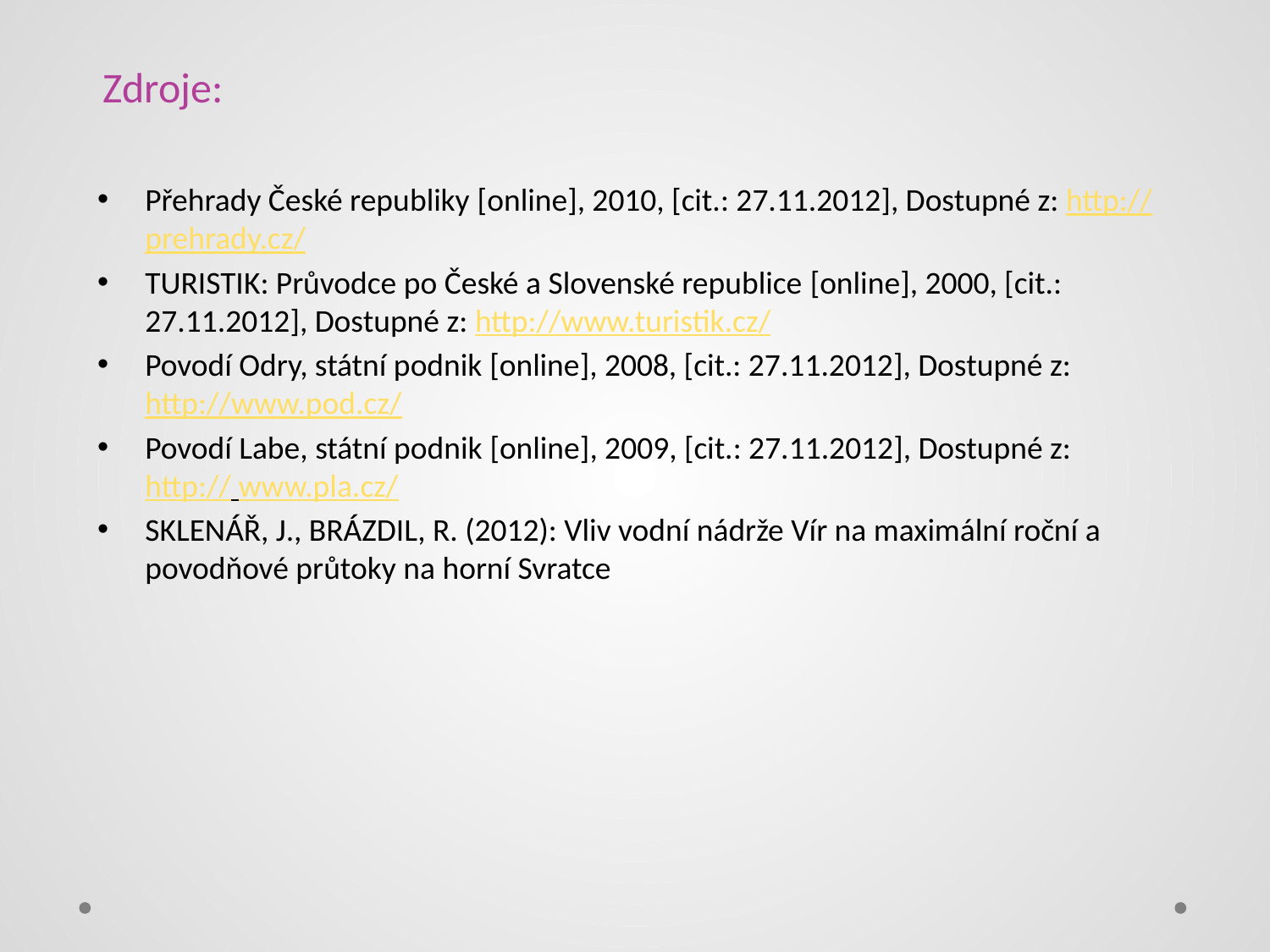

# Zdroje:

Přehrady České republiky [online], 2010, [cit.: 27.11.2012], Dostupné z: http://prehrady.cz/
TURISTIK: Průvodce po České a Slovenské republice [online], 2000, [cit.: 27.11.2012], Dostupné z: http://www.turistik.cz/
Povodí Odry, státní podnik [online], 2008, [cit.: 27.11.2012], Dostupné z: http://www.pod.cz/
Povodí Labe, státní podnik [online], 2009, [cit.: 27.11.2012], Dostupné z: http:// www.pla.cz/
SKLENÁŘ, J., BRÁZDIL, R. (2012): Vliv vodní nádrže Vír na maximální roční a povodňové průtoky na horní Svratce